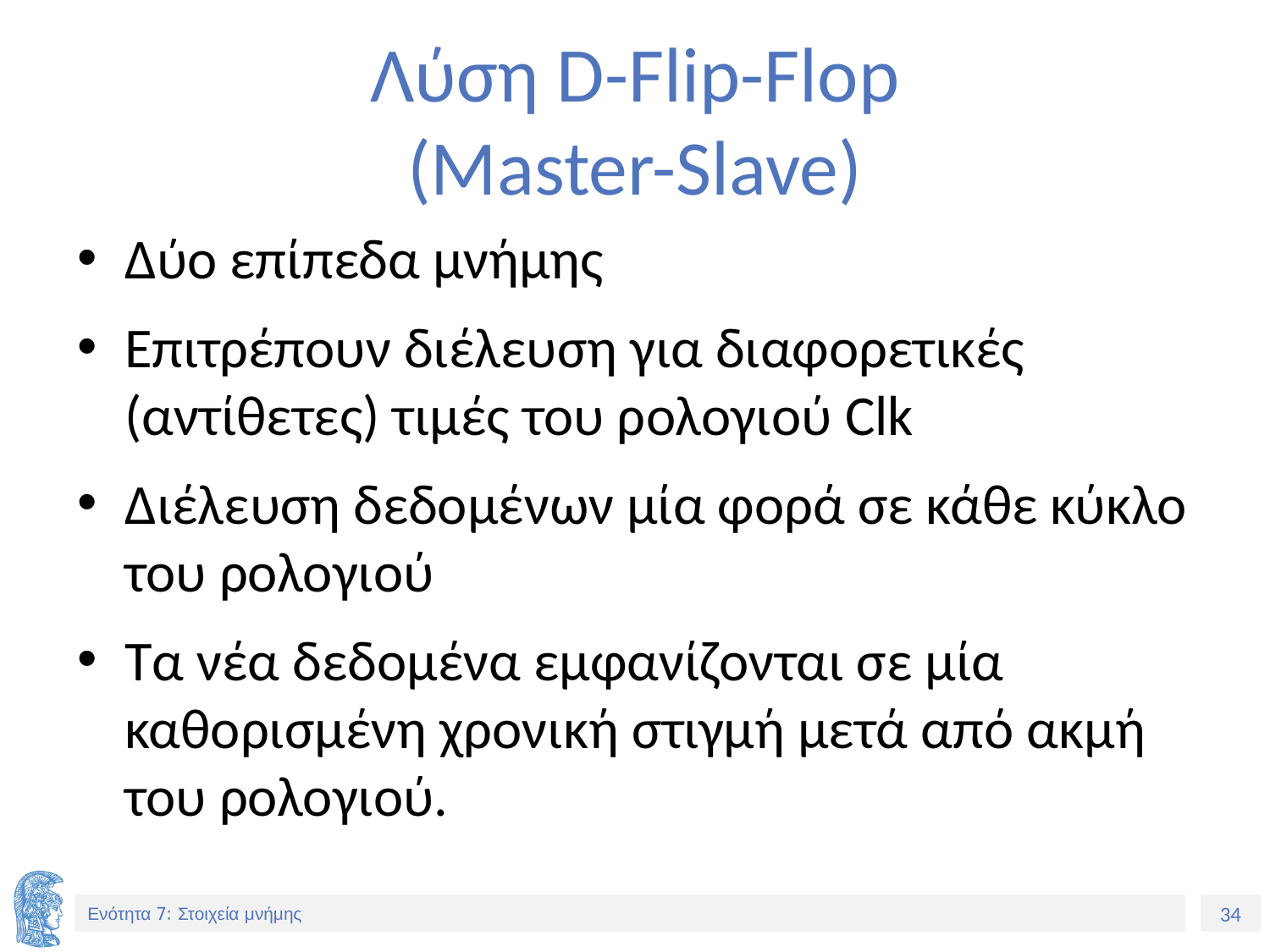

# Λύση D-Flip-Flop (Master-Slave)
Δύο επίπεδα μνήμης
Επιτρέπουν διέλευση για διαφορετικές (αντίθετες) τιμές του ρολογιού Clk
Διέλευση δεδομένων μία φορά σε κάθε κύκλο του ρολογιού
Τα νέα δεδομένα εμφανίζονται σε μία καθορισμένη χρονική στιγμή μετά από ακμή του ρολογιού.